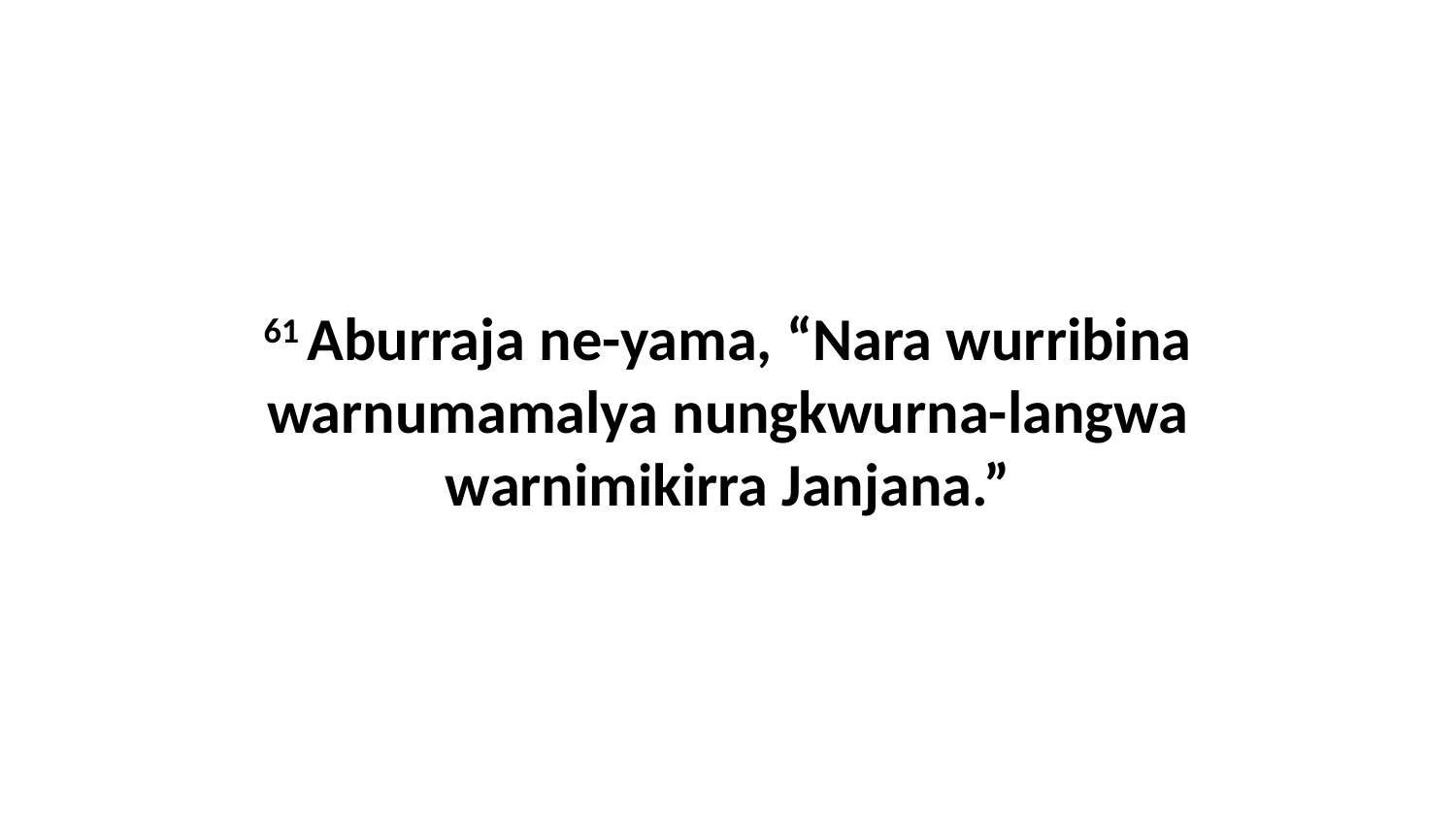

61 Aburraja ne-yama, “Nara wurribina warnumamalya nungkwurna-langwa warnimikirra Janjana.”